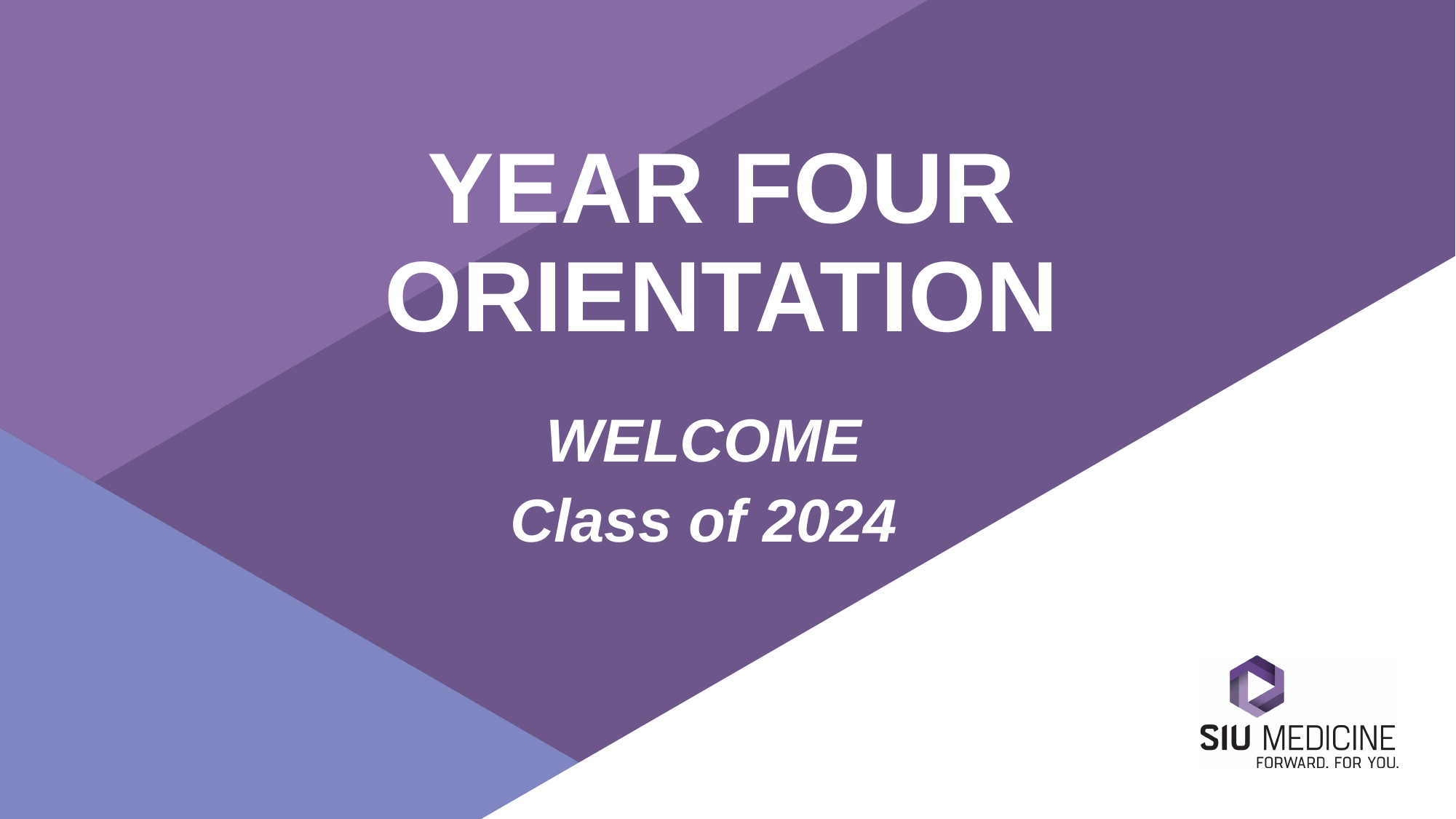

# YEAR FOUR ORIENTATION
WELCOME
Class of 2024